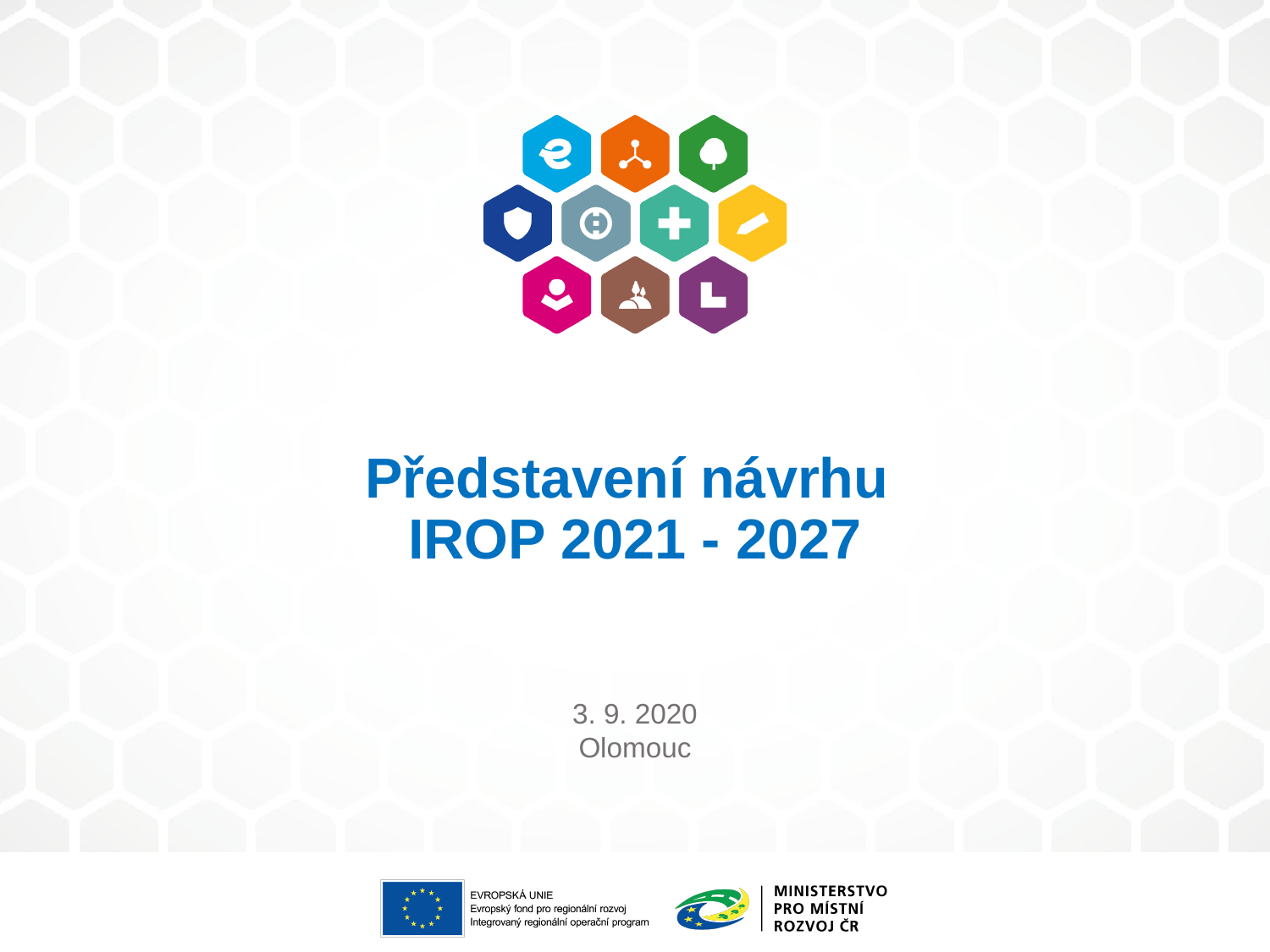

# Představení návrhu IROP 2021 - 2027
3. 9. 2020
Olomouc